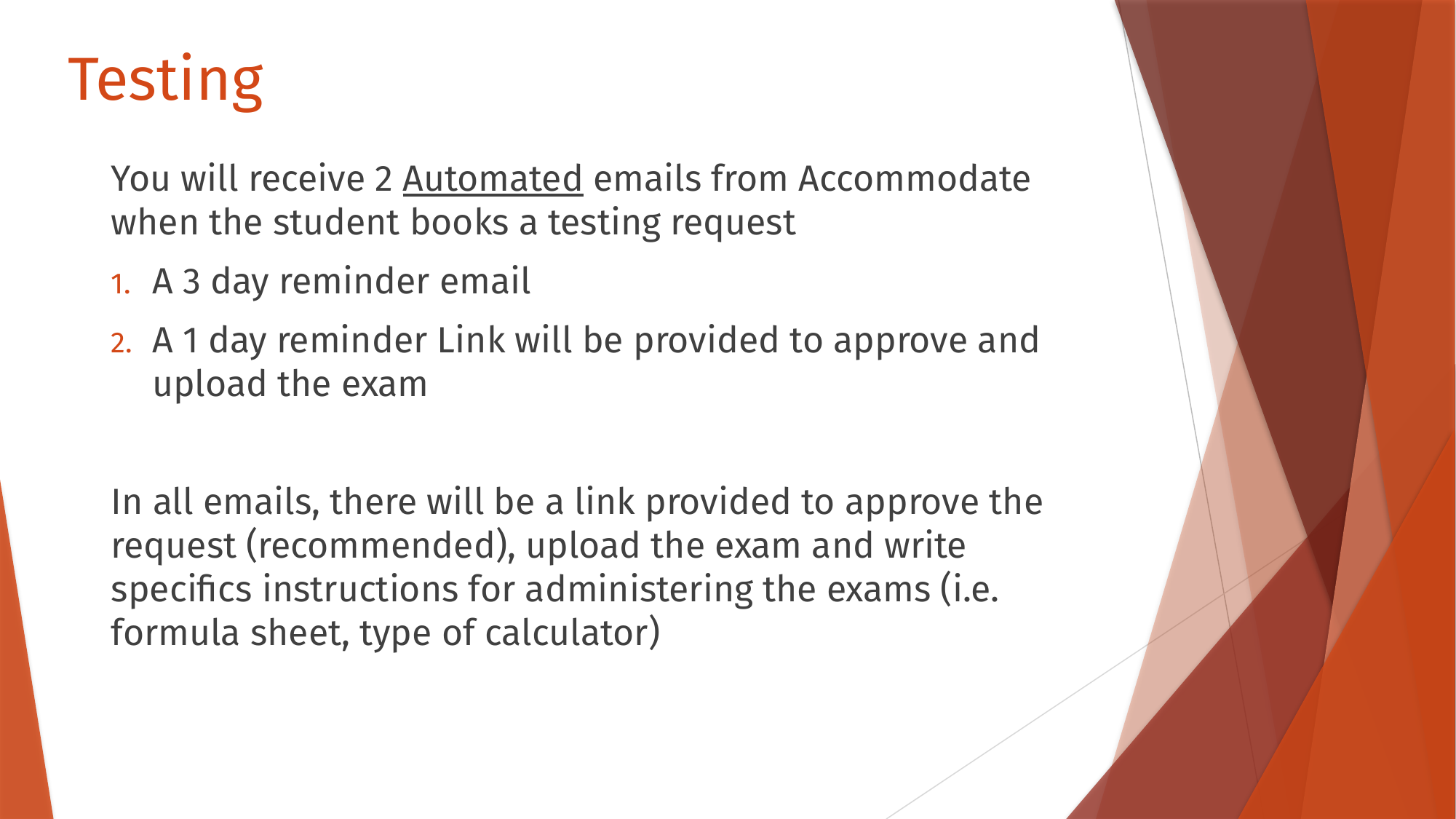

# Testing
You will receive 2 Automated emails from Accommodate when the student books a testing request
A 3 day reminder email
A 1 day reminder Link will be provided to approve and upload the exam

In all emails, there will be a link provided to approve the request (recommended), upload the exam and write specifics instructions for administering the exams (i.e. formula sheet, type of calculator)